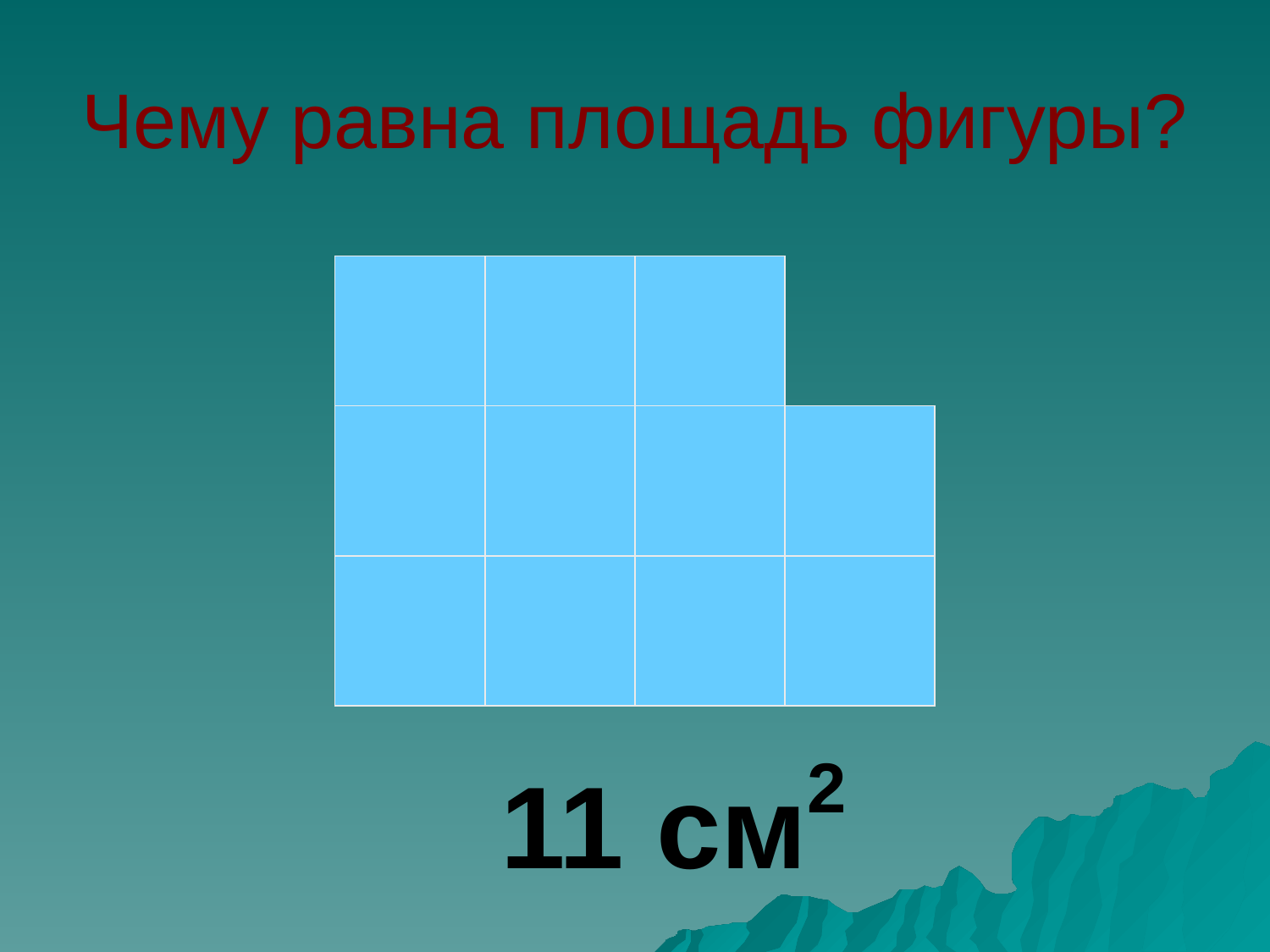

# Чему равна площадь фигуры?

2
11 см